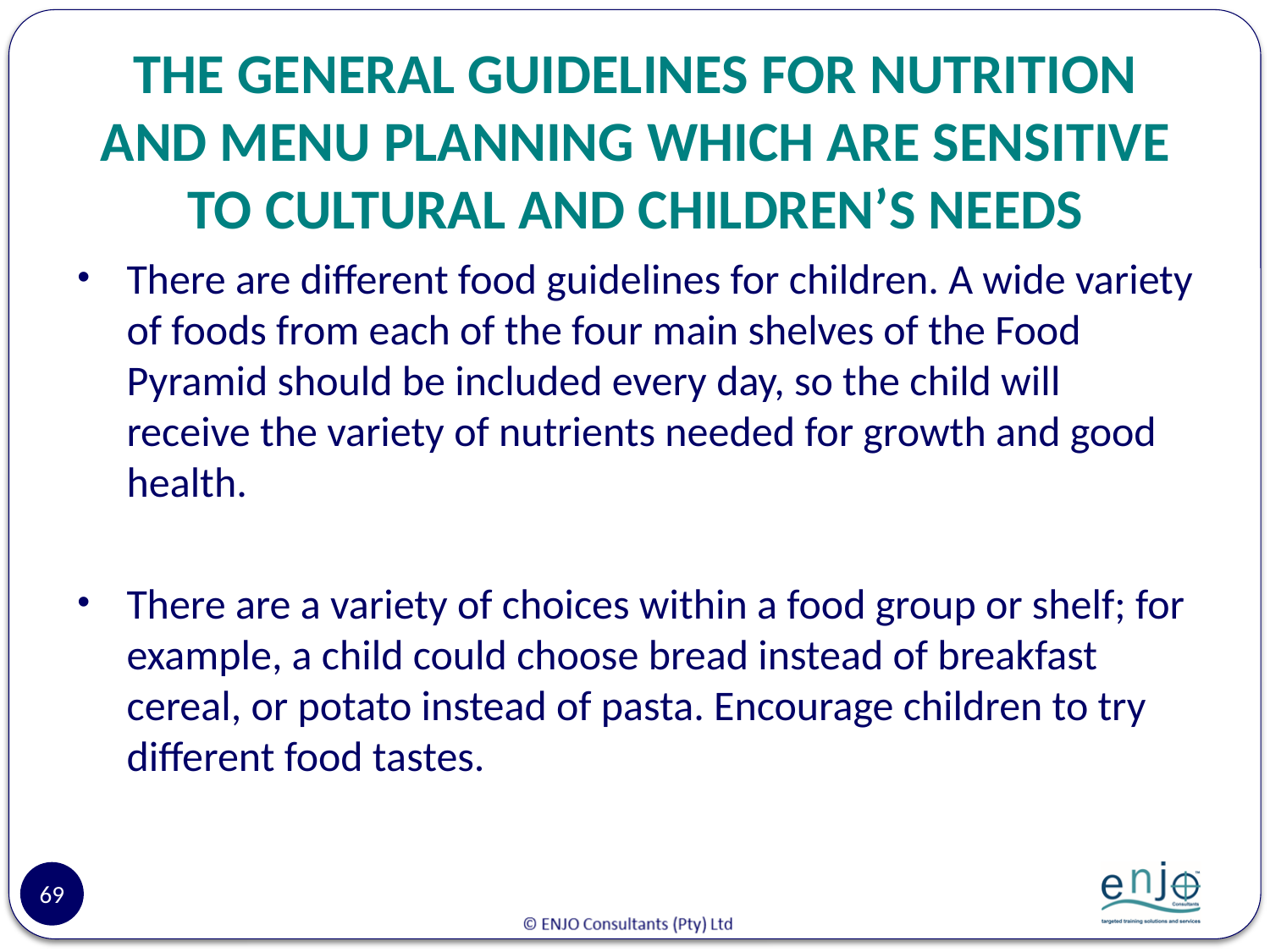

# THE GENERAL GUIDELINES FOR NUTRITION AND MENU PLANNING WHICH ARE SENSITIVE TO CULTURAL AND CHILDREN’S NEEDS
There are different food guidelines for children. A wide variety of foods from each of the four main shelves of the Food Pyramid should be included every day, so the child will receive the variety of nutrients needed for growth and good health.

There are a variety of choices within a food group or shelf; for example, a child could choose bread instead of breakfast cereal, or potato instead of pasta. Encourage children to try different food tastes.

69